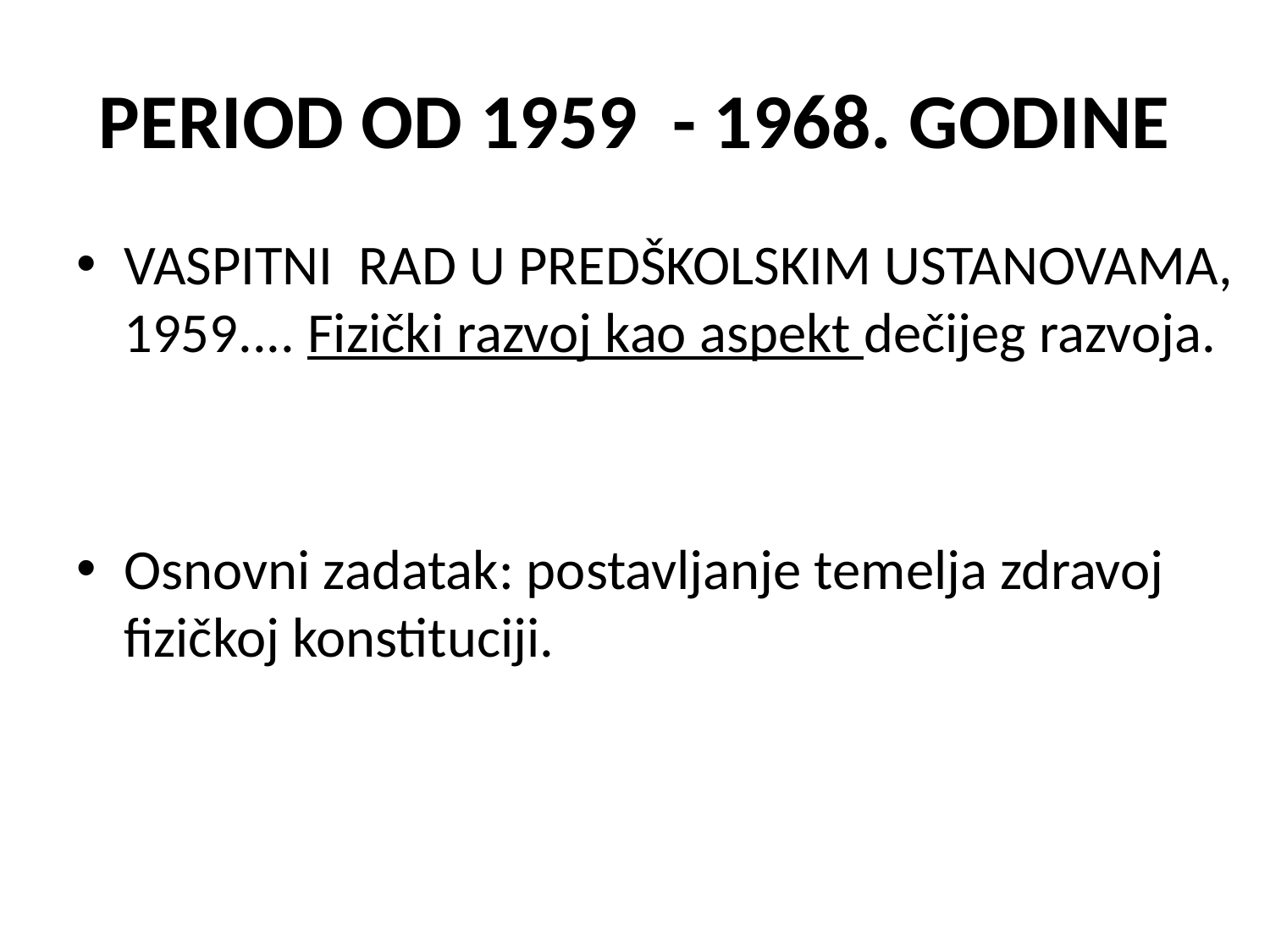

# PERIOD OD 1959  - 1968. GODINE
VASPITNI  RAD U PREDŠKOLSKIM USTANOVAMA, 1959.... Fizički razvoj kao aspekt dečijeg razvoja.

Osnovni zadatak: postavljanje temelja zdravoj fizičkoj konstituciji.